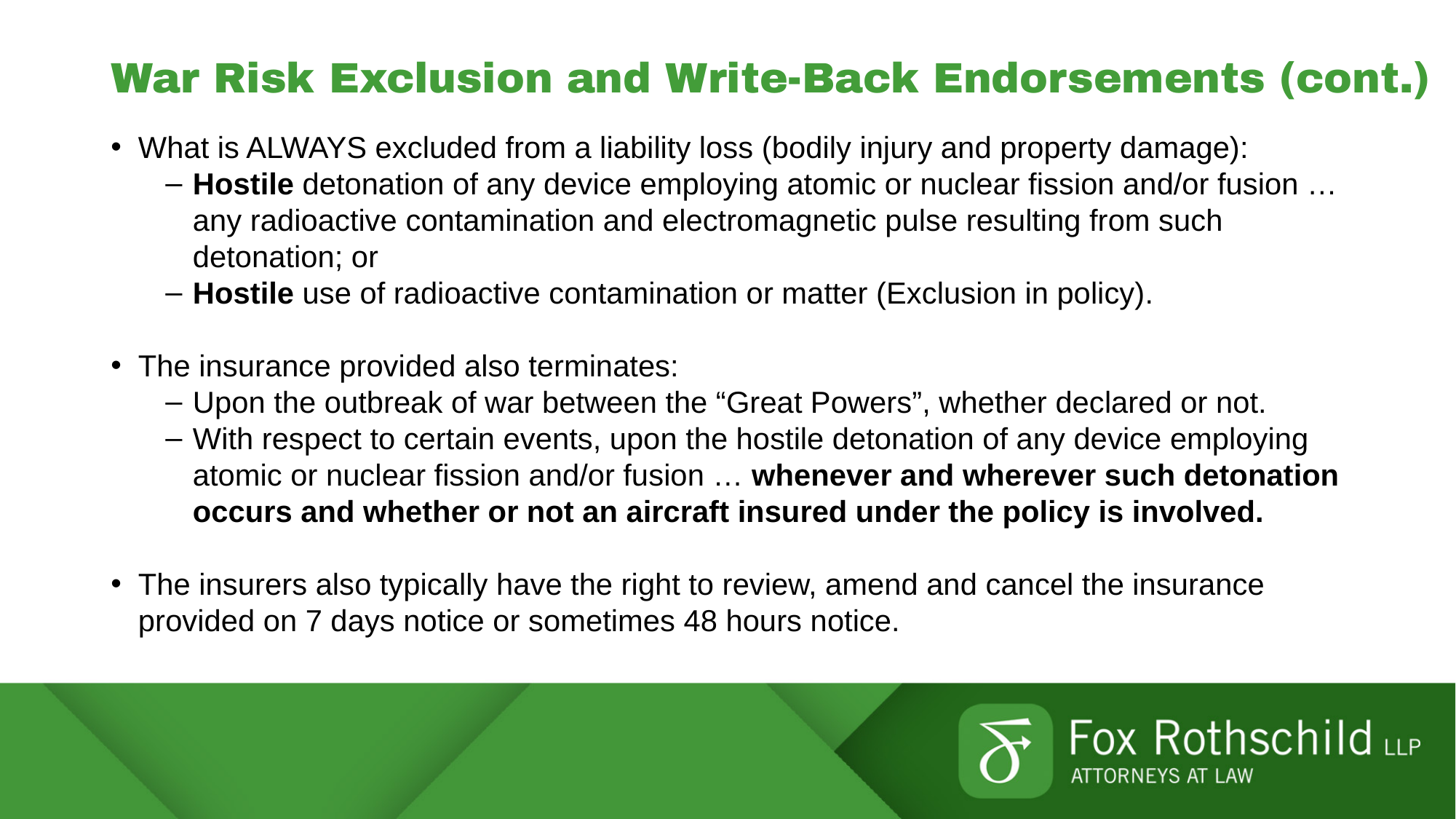

# War Risk Exclusion and Write-Back Endorsements (cont.)
What is ALWAYS excluded from a liability loss (bodily injury and property damage):
Hostile detonation of any device employing atomic or nuclear fission and/or fusion … any radioactive contamination and electromagnetic pulse resulting from such detonation; or
Hostile use of radioactive contamination or matter (Exclusion in policy).

The insurance provided also terminates:
Upon the outbreak of war between the “Great Powers”, whether declared or not.
With respect to certain events, upon the hostile detonation of any device employing atomic or nuclear fission and/or fusion … whenever and wherever such detonation occurs and whether or not an aircraft insured under the policy is involved.

The insurers also typically have the right to review, amend and cancel the insurance provided on 7 days notice or sometimes 48 hours notice.